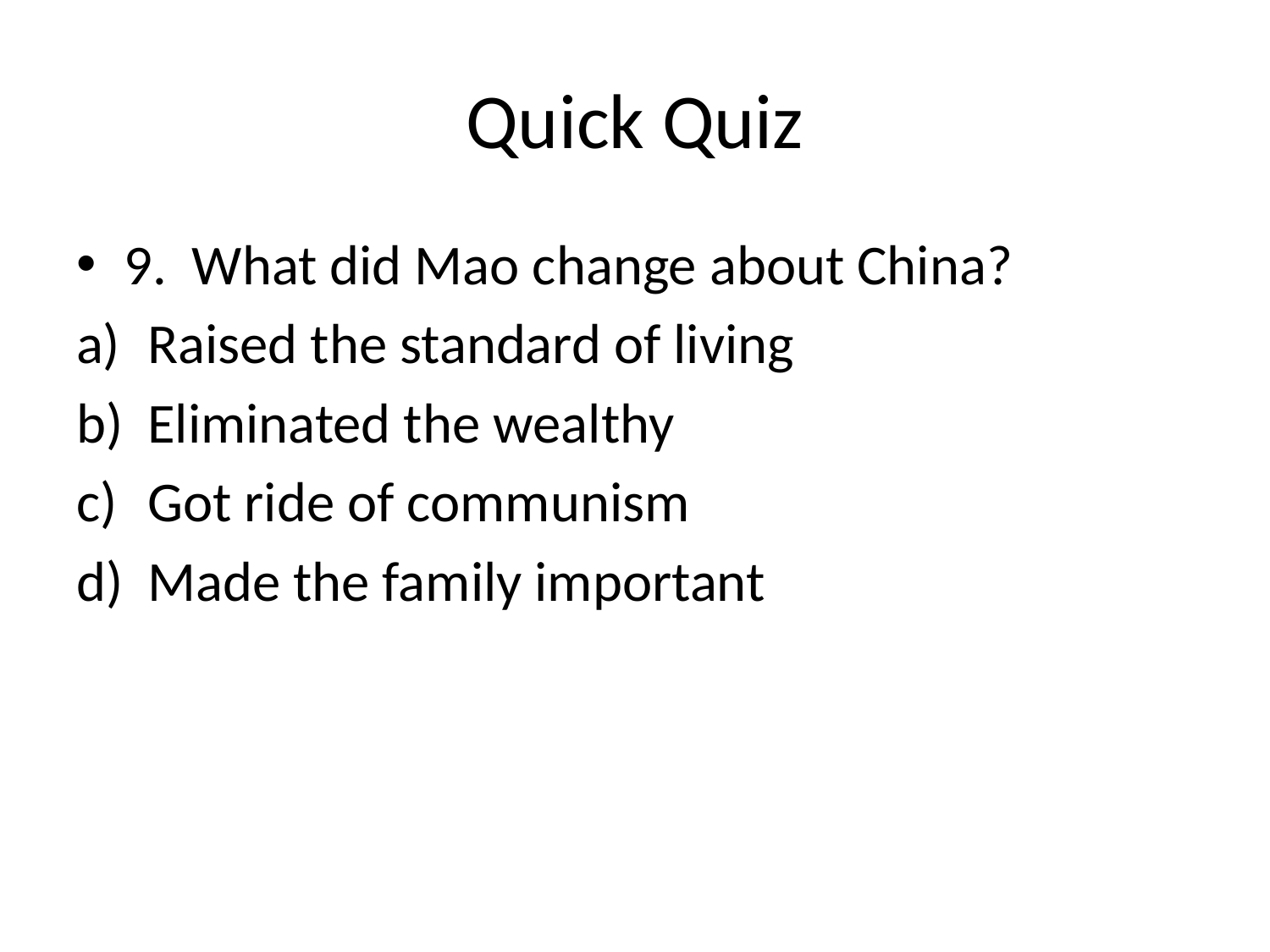

# Quick Quiz
9.  What did Mao change about China?
Raised the standard of living
Eliminated the wealthy
Got ride of communism
Made the family important